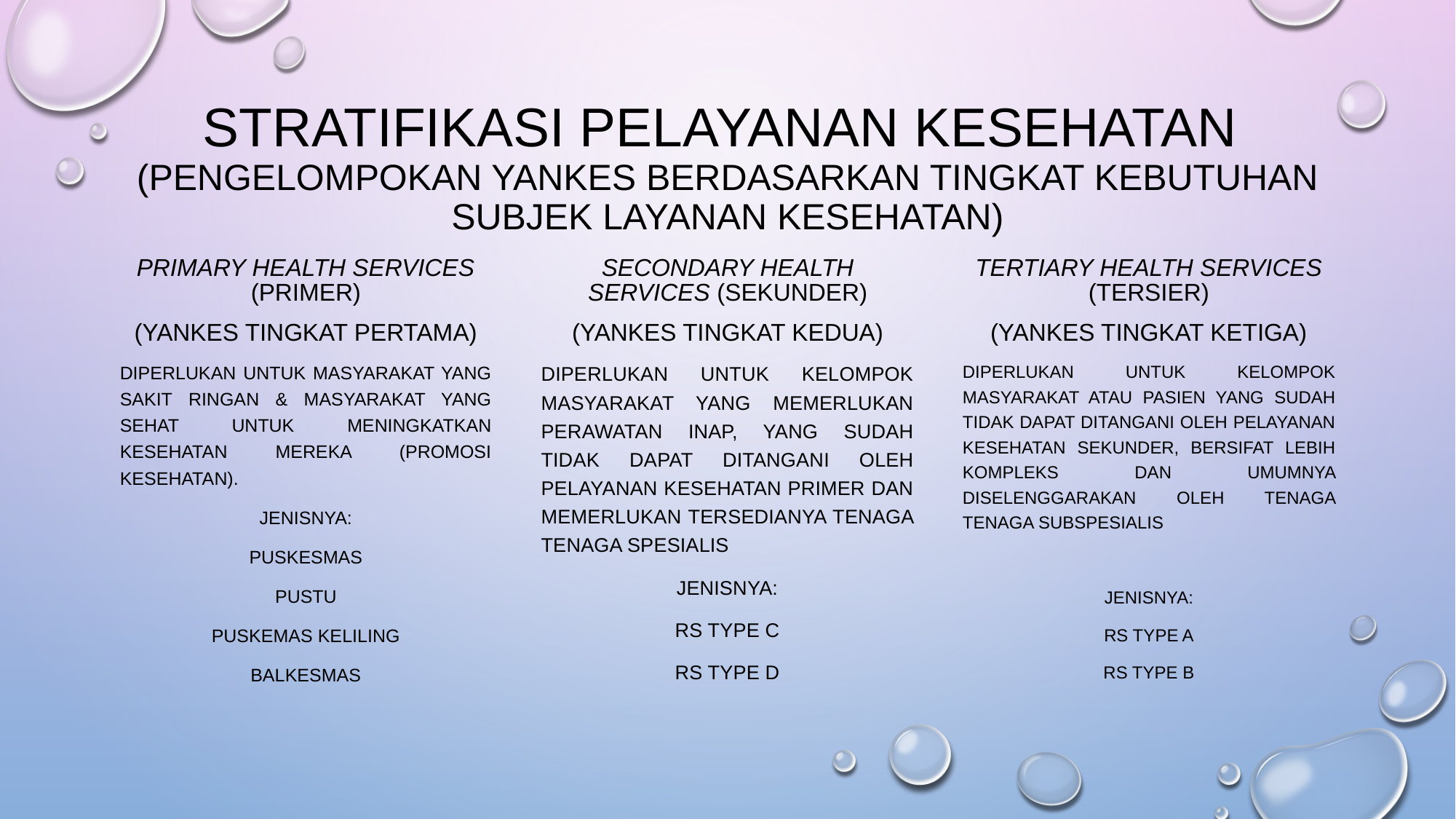

# STRATIFIKASI Pelayanan Kesehatan (PENGELOMPOKAN YANKES BERDASARKAN TINGKAT KEBUTUHAN SUBJEK LAYANAN KESEHATAN)
PRIMARY HEALTH SERVICES (Primer)
(yankes tingkat pertama)
Secondary health services (Sekunder)
(yankes tingkat kedua)
TERTIARY HEALTH SERVICES (Tersier)
(yankes tingkat ketiga)
Diperlukan untuk masyarakat yang sakit ringan & masyarakat yang sehat untuk meningkatkan Kesehatan mereka (promosi Kesehatan).
Jenisnya:
Puskesmas
Pustu
Puskemas keliling
BALKESMAS
Diperlukan untuk kelompok masyarakat yang memerlukan perawatan inap, yang sudah tidak dapat ditangani oleh pelayanan Kesehatan primer DAN MEMERLUKAN TERSEDIANYA TENAGA TENAGA SPESIALIS
Jenisnya:
Rs type c
Rs type d
Diperlukan untuk kelompok masyarakat atau pasien yang sudah tidak dapat ditangani oleh pelayanan Kesehatan sekunder, BERSIFAT LEBIH KOMPLEKS DAN UMUMNYA DISELENGGARAKAN OLEH TENAGA TENAGA SUBSPESIALIS

Jenisnya:
Rs type a
Rs type b